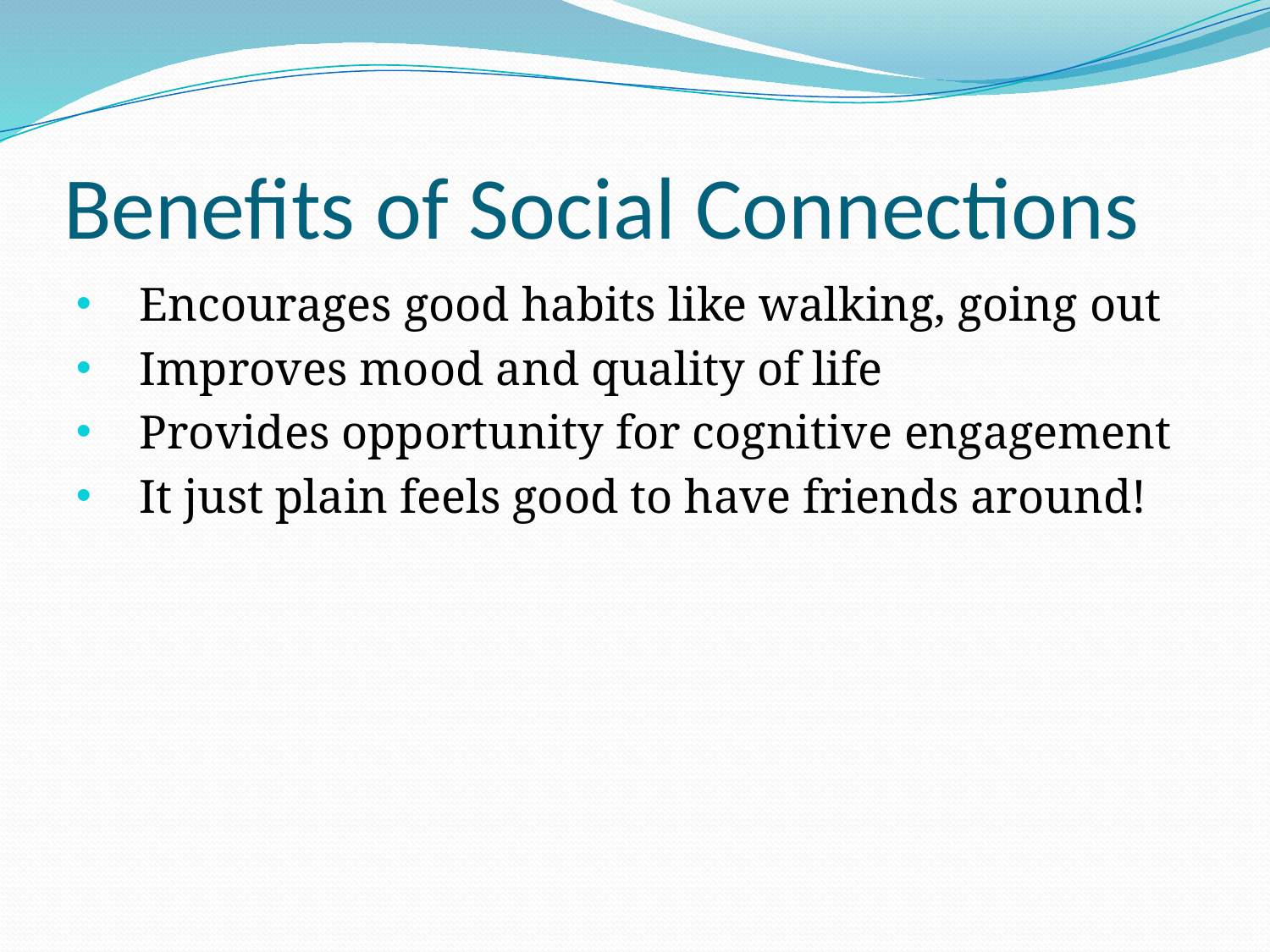

# Benefits of Social Connections
Encourages good habits like walking, going out
Improves mood and quality of life
Provides opportunity for cognitive engagement
It just plain feels good to have friends around!